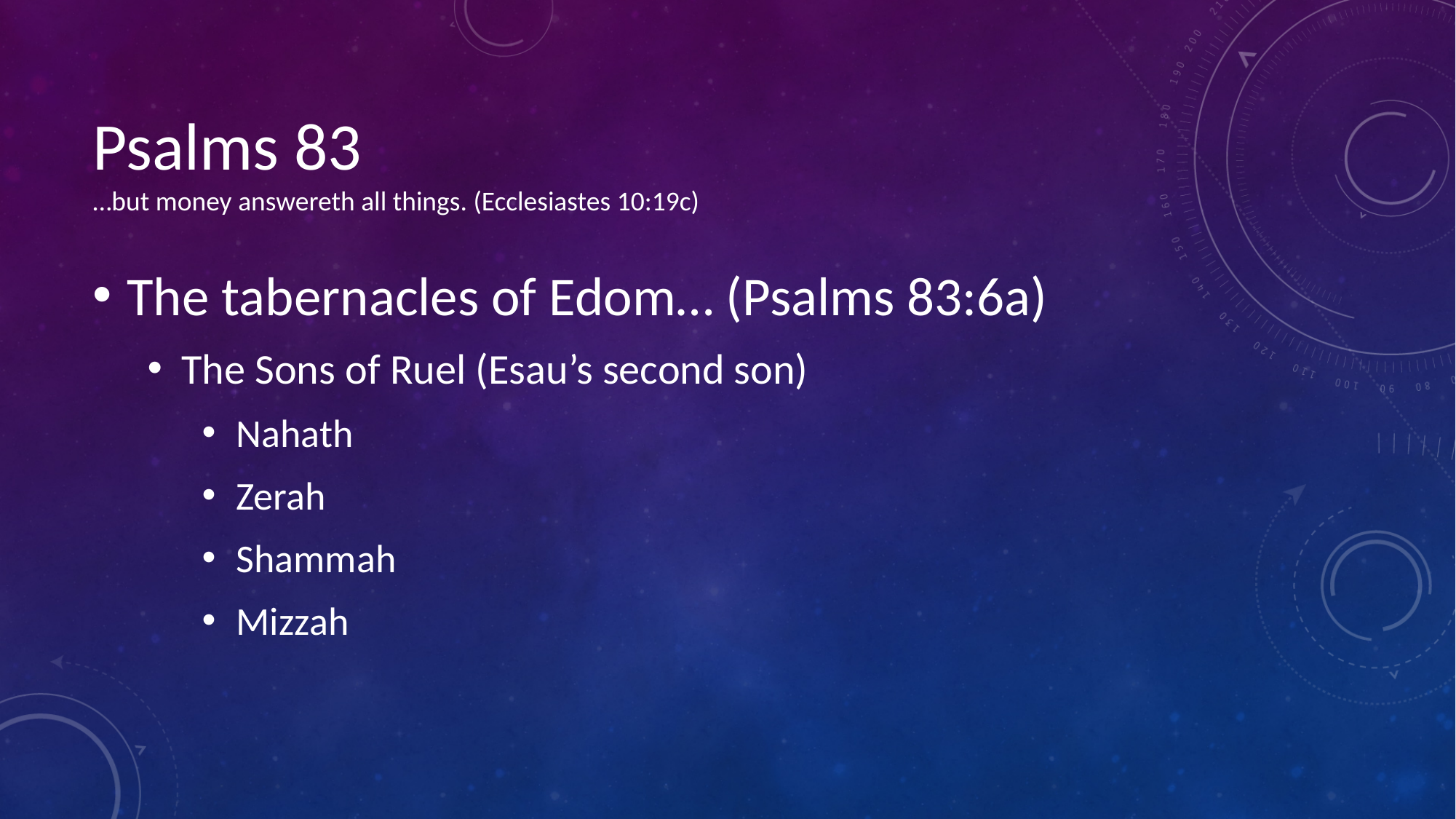

# Psalms 83 …but money answereth all things. (Ecclesiastes 10:19c)
The tabernacles of Edom… (Psalms 83:6a)
The Sons of Ruel (Esau’s second son)
Nahath
Zerah
Shammah
Mizzah